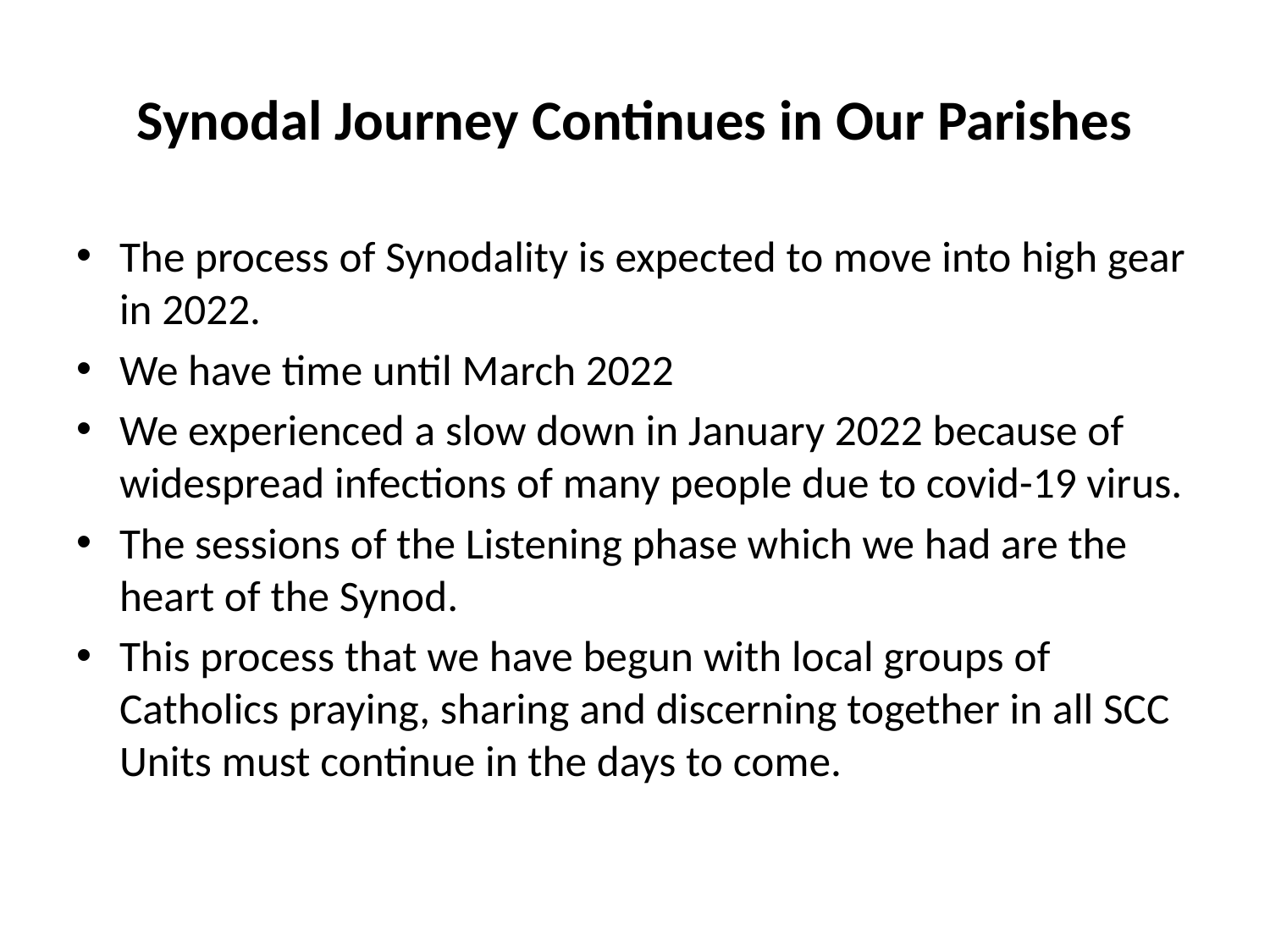

# Synodal Journey Continues in Our Parishes
The process of Synodality is expected to move into high gear in 2022.
We have time until March 2022
We experienced a slow down in January 2022 because of widespread infections of many people due to covid-19 virus.
The sessions of the Listening phase which we had are the heart of the Synod.
This process that we have begun with local groups of Catholics praying, sharing and discerning together in all SCC Units must continue in the days to come.